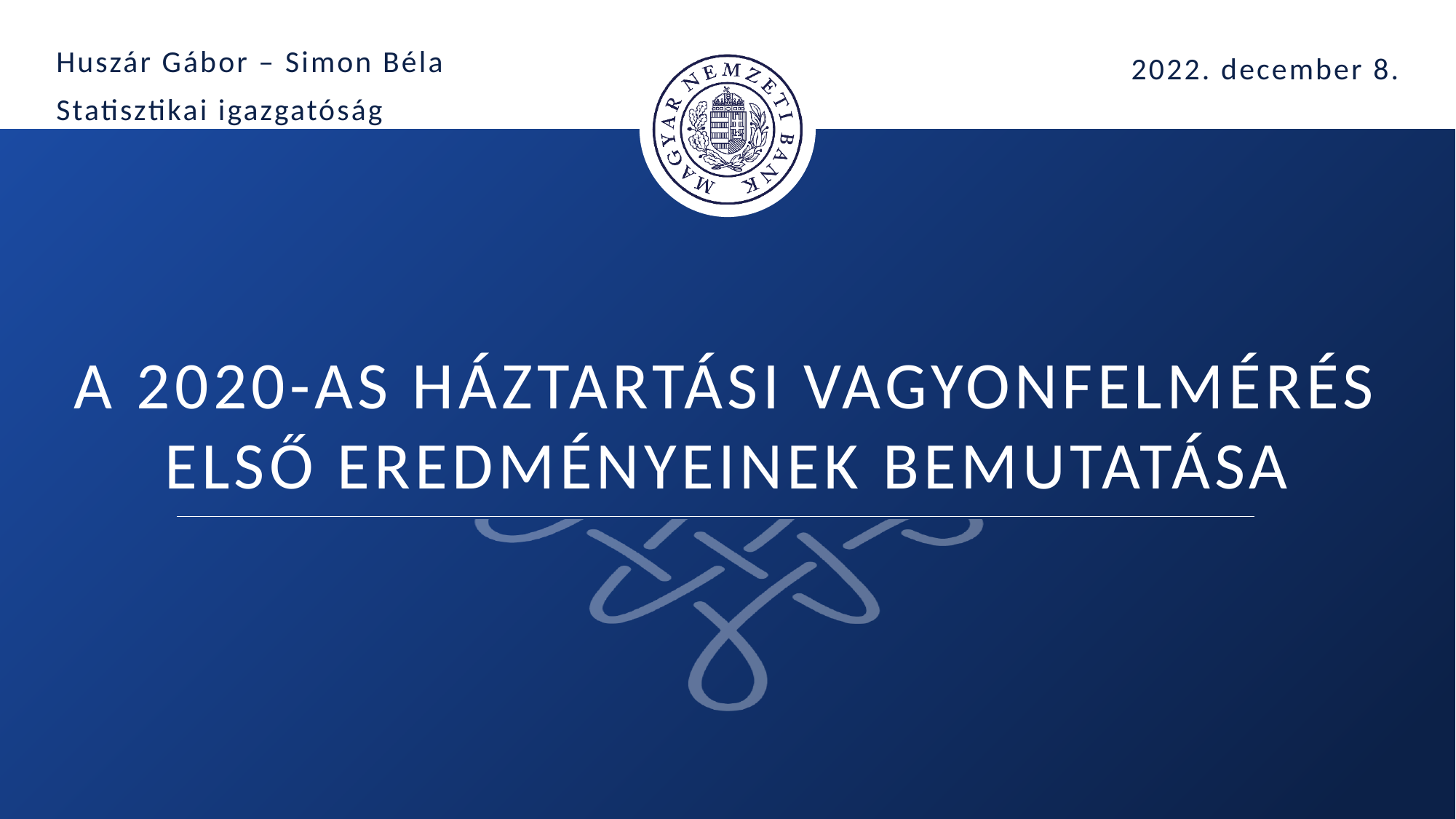

Huszár Gábor – Simon Béla
Statisztikai igazgatóság
2022. december 8.
# A 2020-as Háztartási vagyonfelmérés első eredményeinek bemutatása